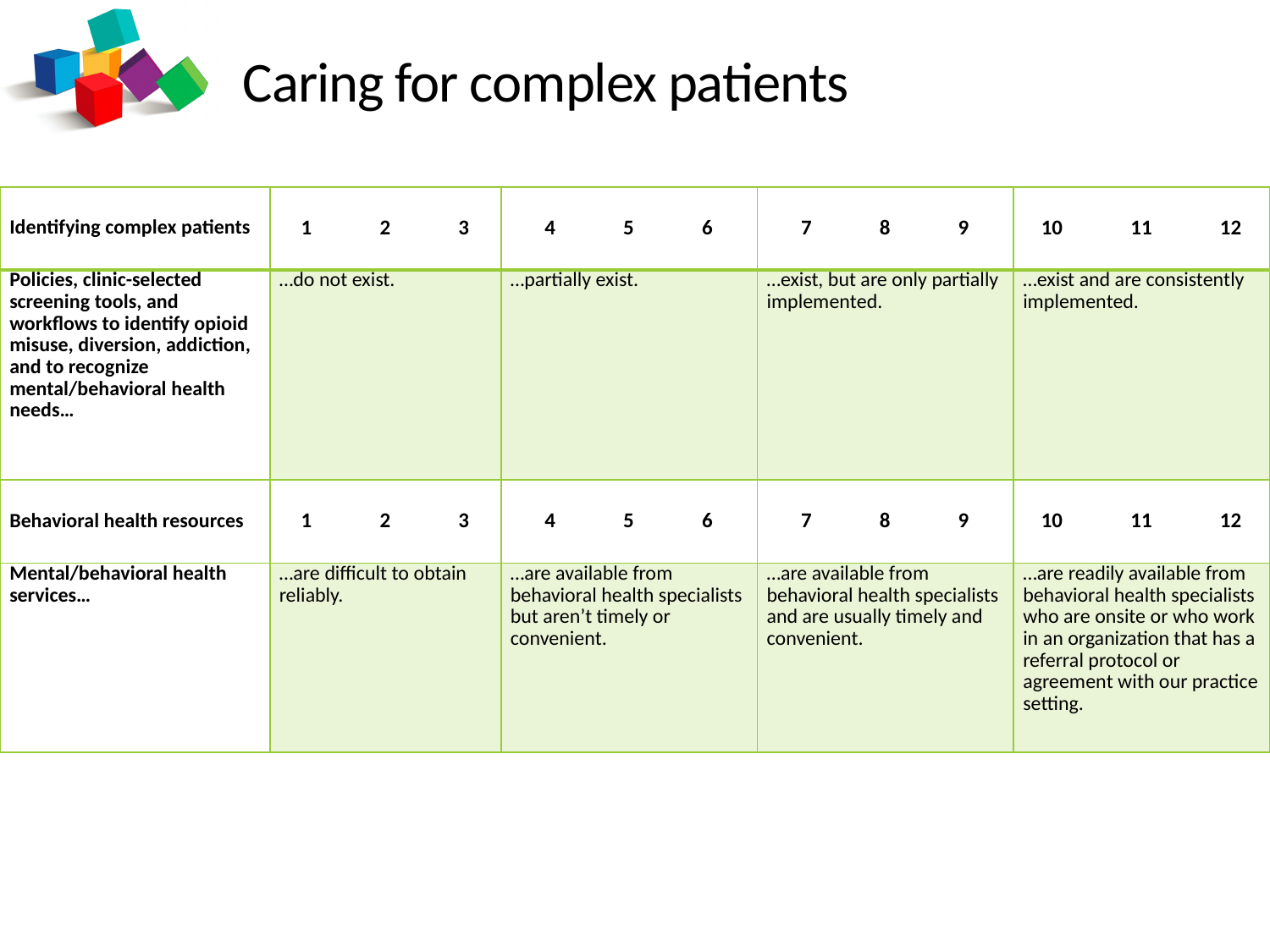

Caring for complex patients
| Identifying complex patients | 1 2 3 | 4 5 6 | 7 8 9 | 10 11 12 |
| --- | --- | --- | --- | --- |
| Policies, clinic-selected screening tools, and workflows to identify opioid misuse, diversion, addiction, and to recognize mental/behavioral health needs… | …do not exist. | …partially exist. | …exist, but are only partially implemented. | …exist and are consistently implemented. |
| Behavioral health resources | 1 2 3 | 4 5 6 | 7 8 9 | 10 11 12 |
| Mental/behavioral health services… | …are difficult to obtain reliably. | …are available from behavioral health specialists but aren’t timely or convenient. | …are available from behavioral health specialists and are usually timely and convenient. | …are readily available from behavioral health specialists who are onsite or who work in an organization that has a referral protocol or agreement with our practice setting. |